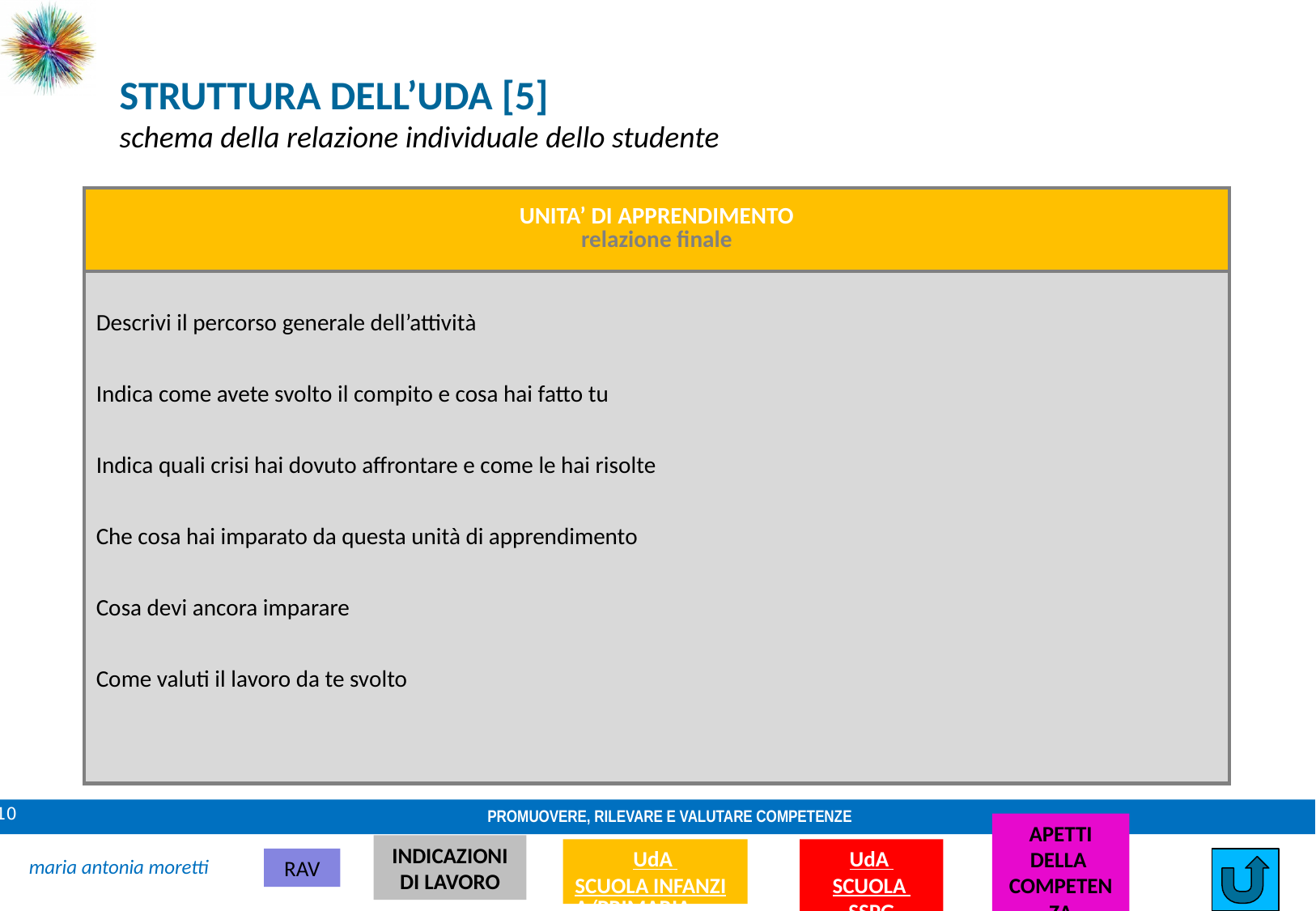

STRUTTURA DELL’UDA [5]
schema della relazione individuale dello studente
| UNITA’ DI APPRENDIMENTO relazione finale |
| --- |
| Descrivi il percorso generale dell’attività Indica come avete svolto il compito e cosa hai fatto tu Indica quali crisi hai dovuto affrontare e come le hai risolte Che cosa hai imparato da questa unità di apprendimento Cosa devi ancora imparare Come valuti il lavoro da te svolto |